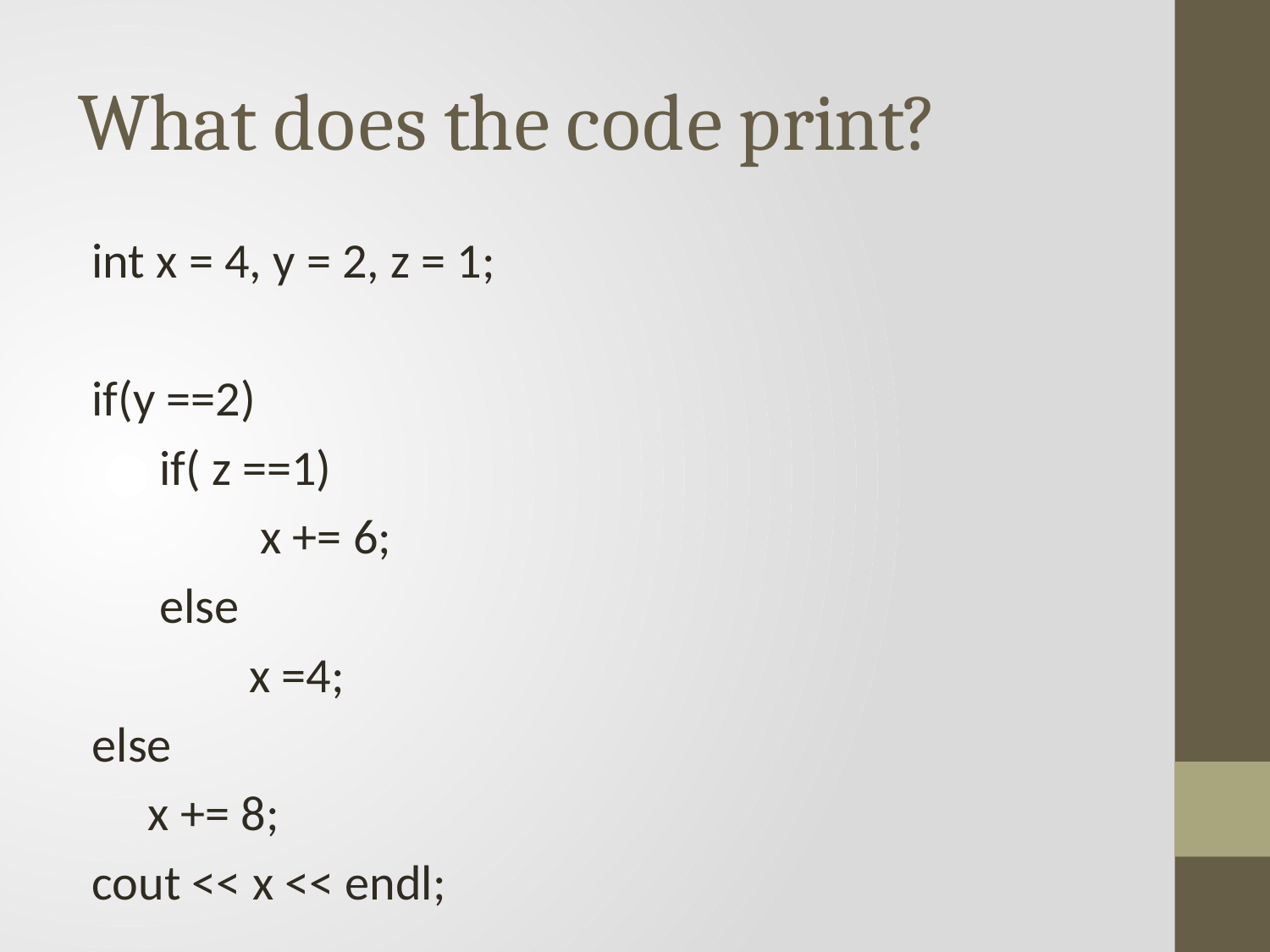

# What does the code print?
int x = 4, y = 2, z = 1;

if(y ==2)
      if( z ==1)
               x += 6;
      else
              x =4;
else
     x += 8;
cout << x << endl;